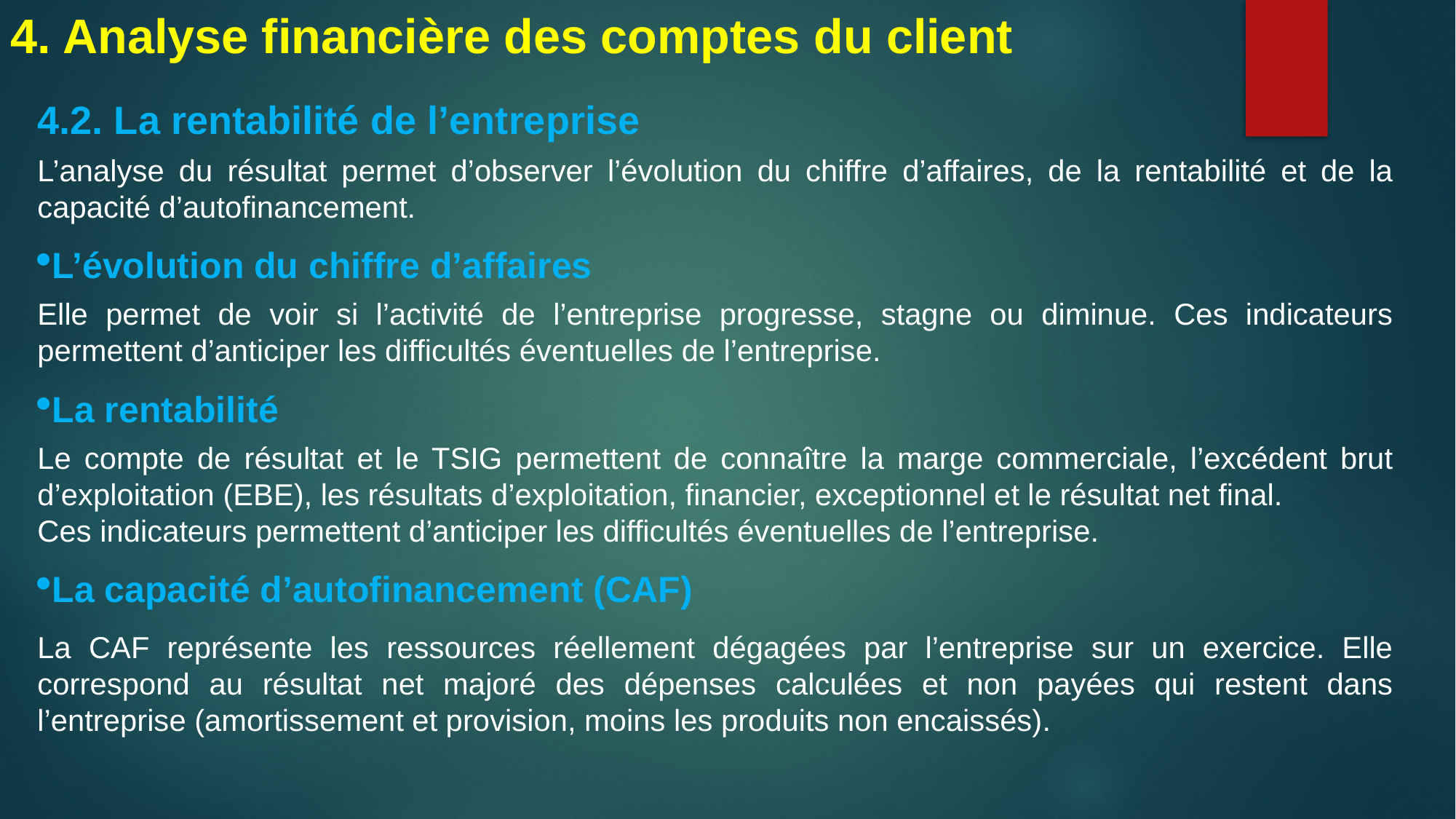

4. Analyse financière des comptes du client
4.2. La rentabilité de l’entreprise
L’analyse du résultat permet d’observer l’évolution du chiffre d’affaires, de la rentabilité et de la capacité d’autofinancement.
L’évolution du chiffre d’affaires
Elle permet de voir si l’activité de l’entreprise progresse, stagne ou diminue. Ces indicateurs permettent d’anticiper les difficultés éventuelles de l’entreprise.
La rentabilité
Le compte de résultat et le TSIG permettent de connaître la marge commerciale, l’excédent brut d’exploitation (EBE), les résultats d’exploitation, financier, exceptionnel et le résultat net final.
Ces indicateurs permettent d’anticiper les difficultés éventuelles de l’entreprise.
La capacité d’autofinancement (CAF)
La CAF représente les ressources réellement dégagées par l’entreprise sur un exercice. Elle correspond au résultat net majoré des dépenses calculées et non payées qui restent dans l’entreprise (amortissement et provision, moins les produits non encaissés).